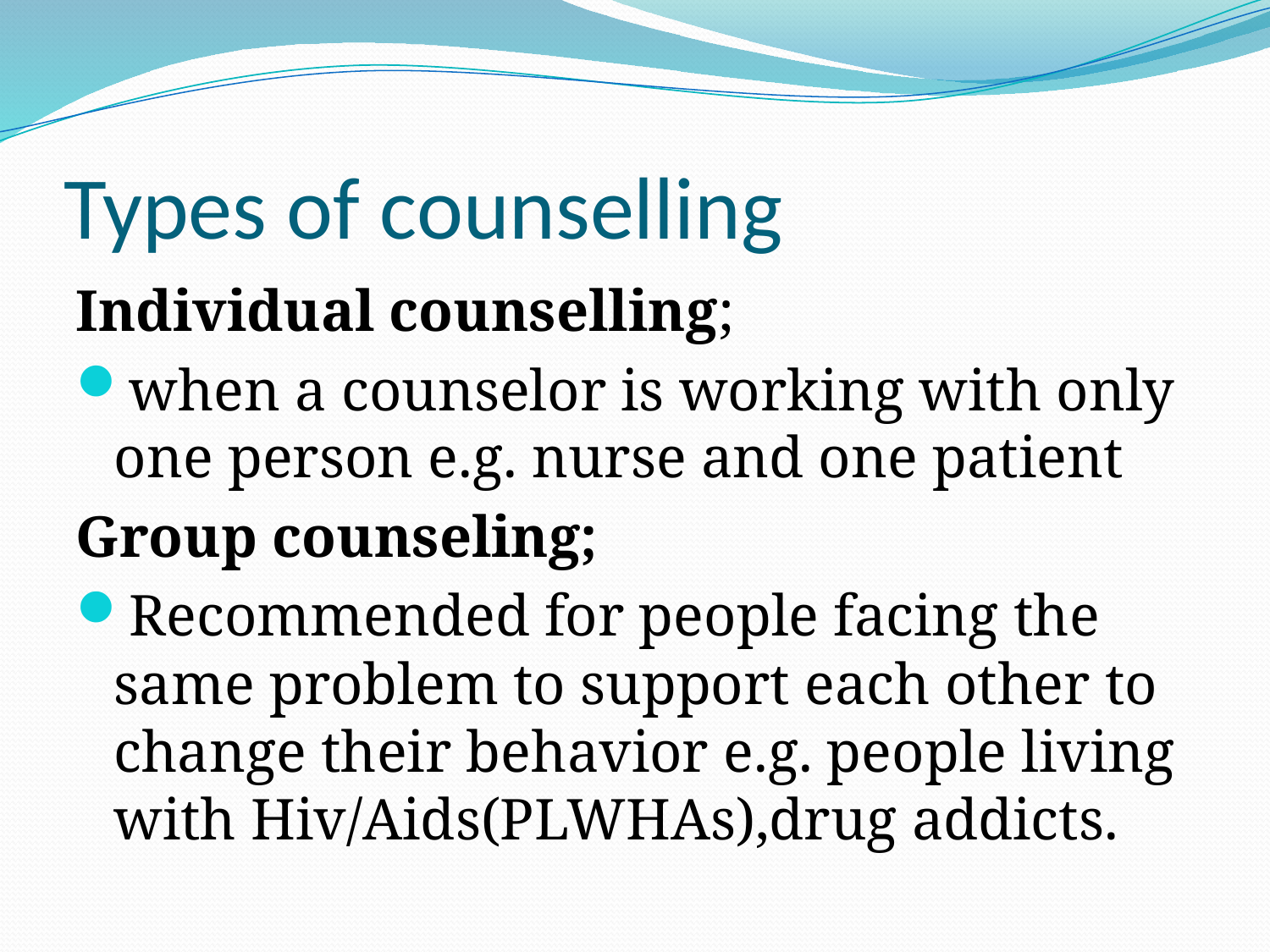

# Types of counselling
Individual counselling;
when a counselor is working with only one person e.g. nurse and one patient
Group counseling;
Recommended for people facing the same problem to support each other to change their behavior e.g. people living with Hiv/Aids(PLWHAs),drug addicts.